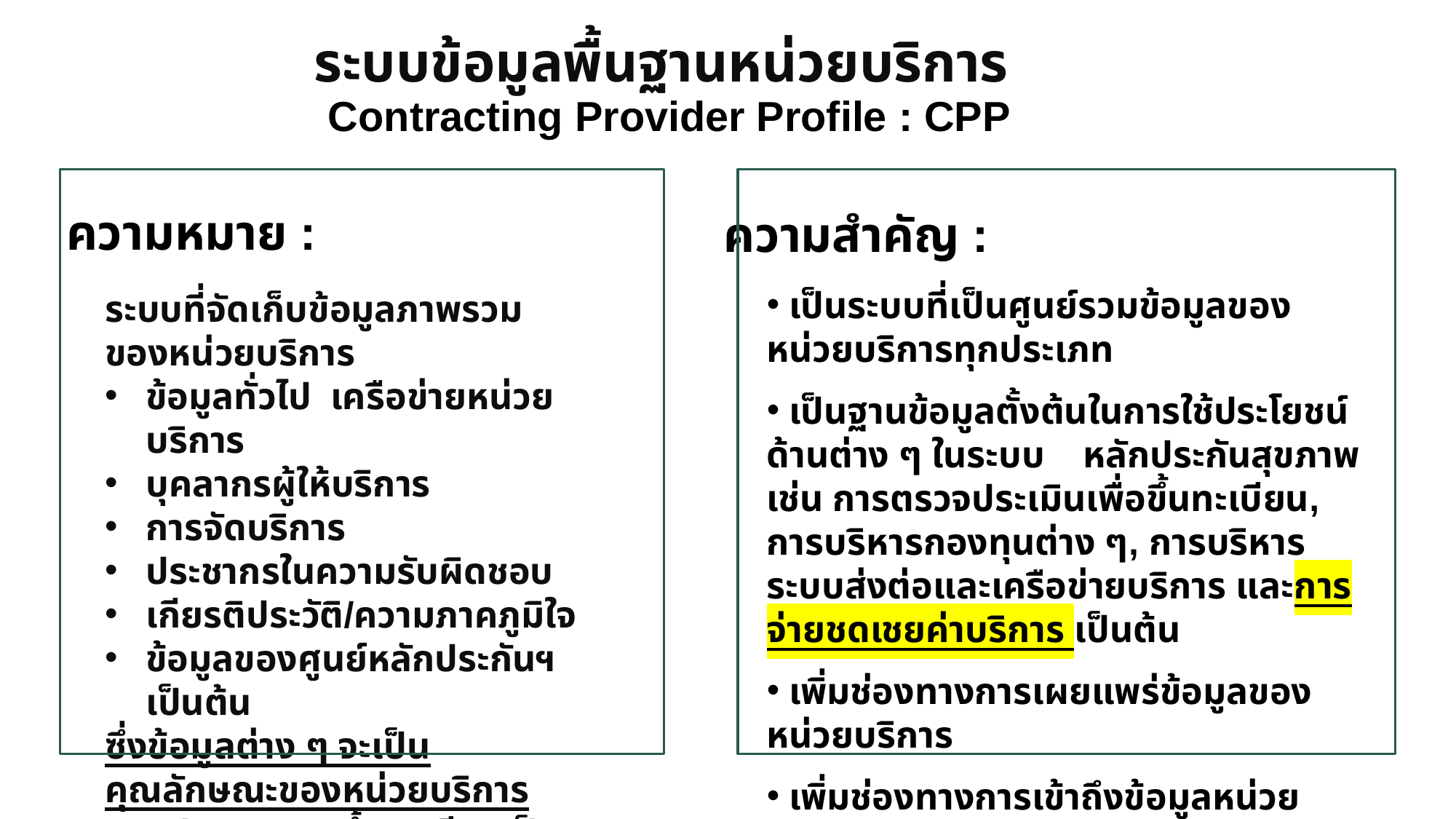

# ระบบข้อมูลพื้นฐานหน่วยบริการ
Contracting Provider Profile : CPP

ความหมาย :
ความสำคัญ :
 เป็นระบบที่เป็นศูนย์รวมข้อมูลของหน่วยบริการทุกประเภท
 เป็นฐานข้อมูลตั้งต้นในการใช้ประโยชน์ด้านต่าง ๆ ในระบบ    หลักประกันสุขภาพ เช่น การตรวจประเมินเพื่อขึ้นทะเบียน, การบริหารกองทุนต่าง ๆ, การบริหารระบบส่งต่อและเครือข่ายบริการ และการจ่ายชดเชยค่าบริการ เป็นต้น
 เพิ่มช่องทางการเผยแพร่ข้อมูลของหน่วยบริการ
 เพิ่มช่องทางการเข้าถึงข้อมูลหน่วยบริการของประชาชน
ระบบที่จัดเก็บข้อมูลภาพรวมของหน่วยบริการ
ข้อมูลทั่วไป  เครือข่ายหน่วยบริการ
บุคลากรผู้ให้บริการ
การจัดบริการ
ประชากรในความรับผิดชอบ
เกียรติประวัติ/ความภาคภูมิใจ
ข้อมูลของศูนย์หลักประกันฯ เป็นต้น
ซึ่งข้อมูลต่าง ๆ จะเป็นคุณลักษณะของหน่วยบริการตามประเภทการขึ้นทะเบียนเป็นหน่วยบริการในระบบหลักประกันสุขภาพแห่งชาติ